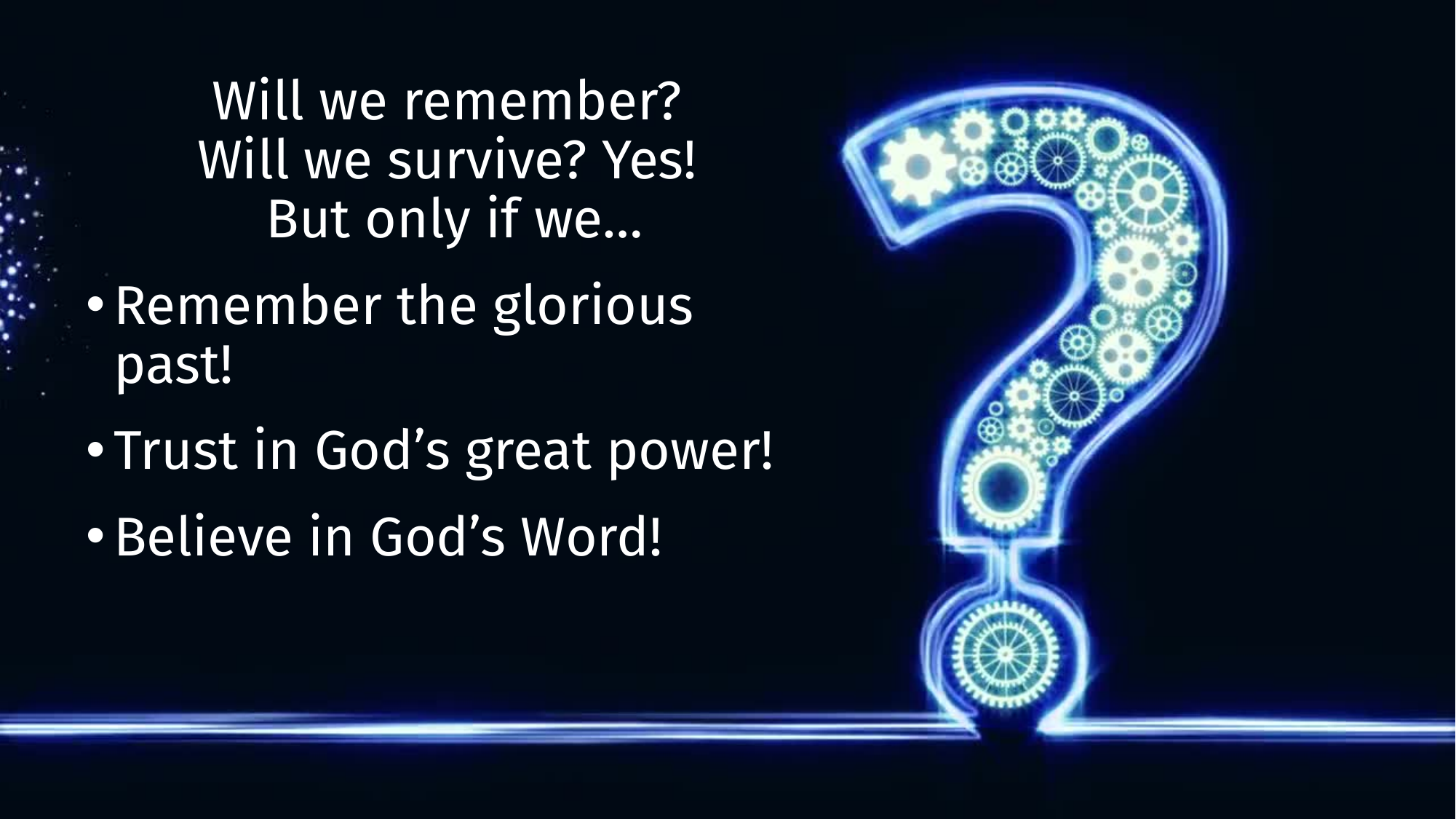

Will we remember?
Will we survive? Yes!
But only if we…
Remember the glorious past!
Trust in God’s great power!
Believe in God’s Word!